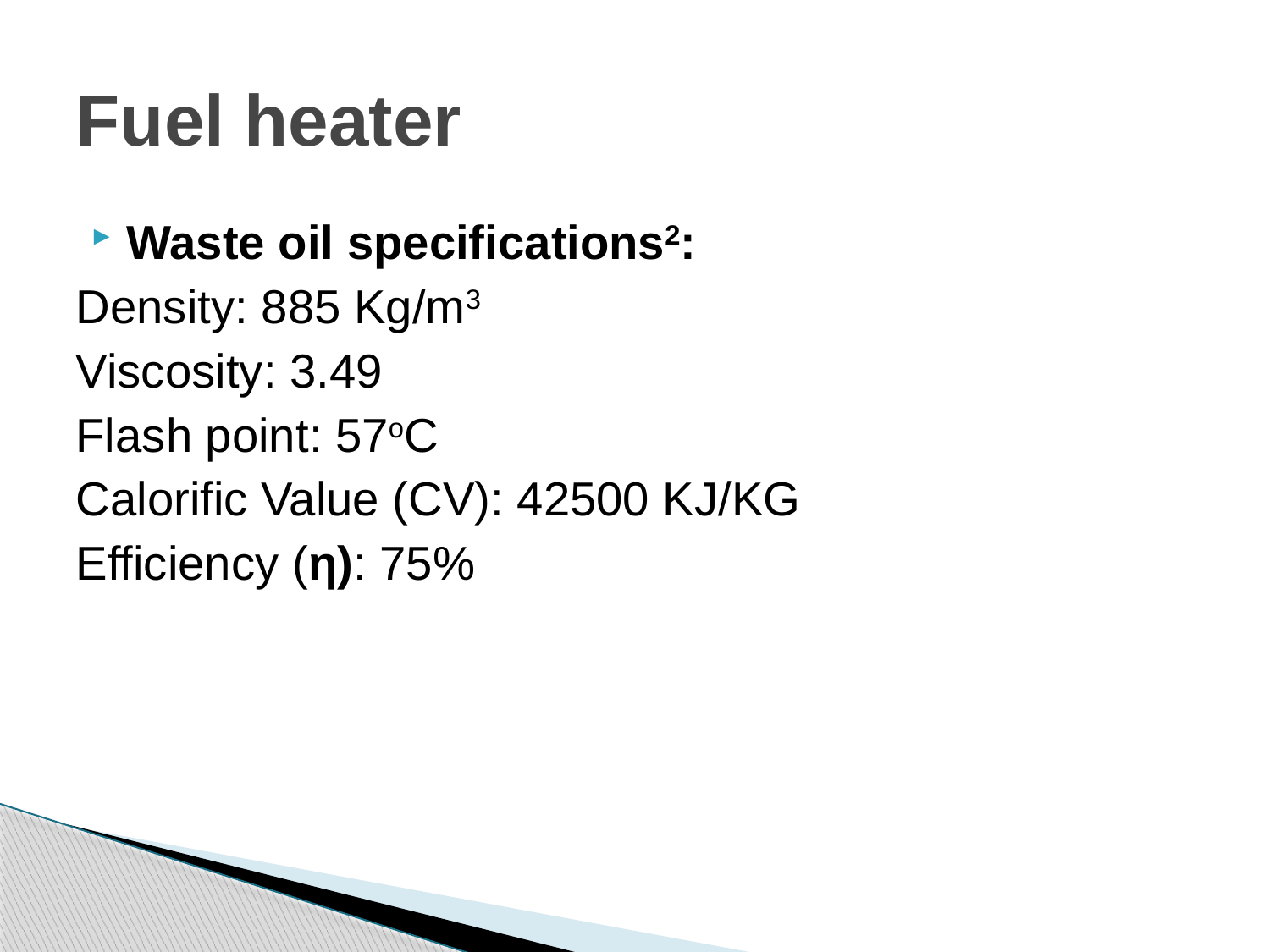

# Fuel heater
Waste oil specifications2:
Density: 885 Kg/m3
Viscosity: 3.49
Flash point: 57oC
Calorific Value (CV): 42500 KJ/KG
Efficiency (η): 75%